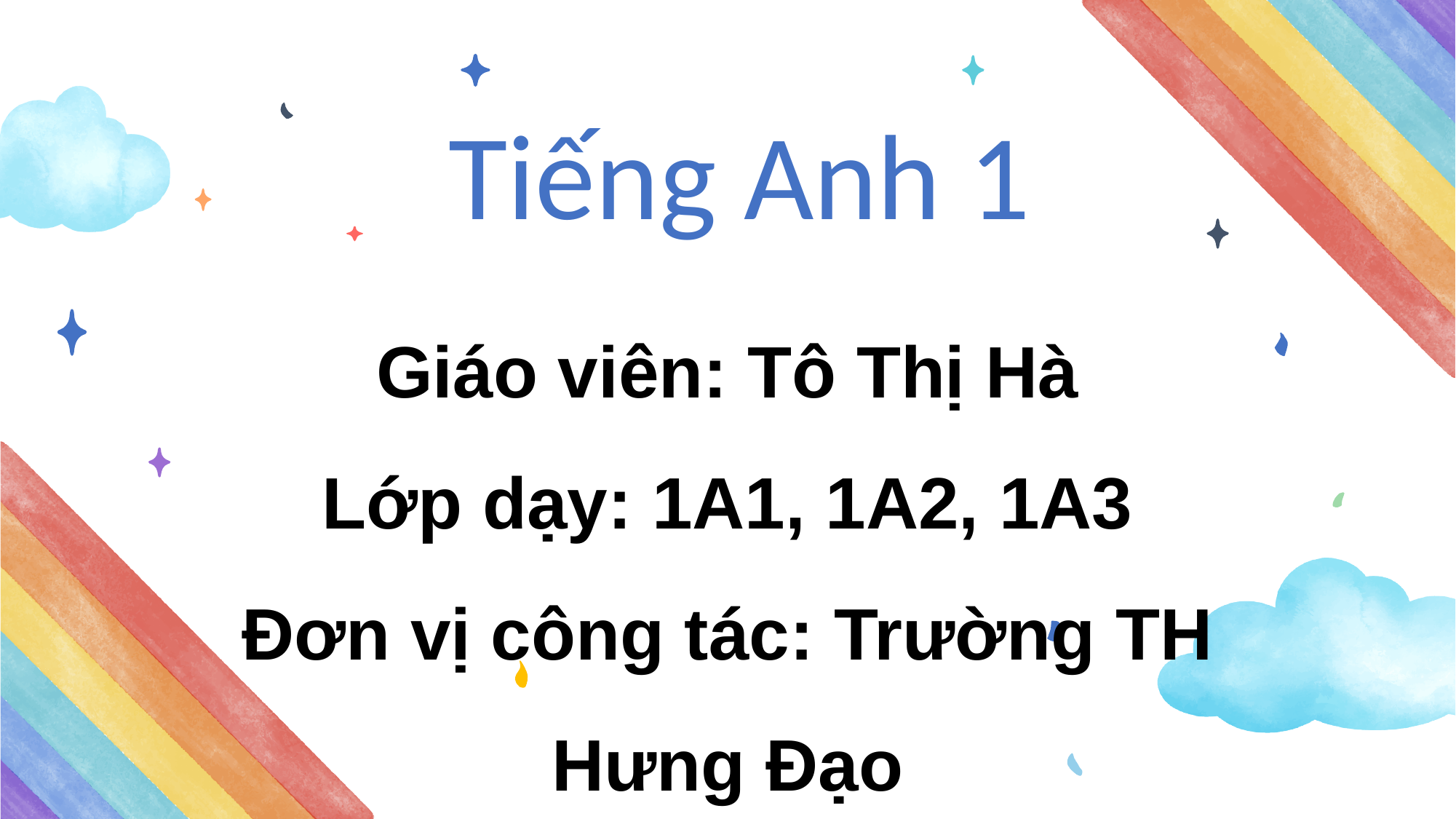

Tiếng Anh 1
Giáo viên: Tô Thị Hà
Lớp dạy: 1A1, 1A2, 1A3
Đơn vị công tác: Trường TH Hưng Đạo